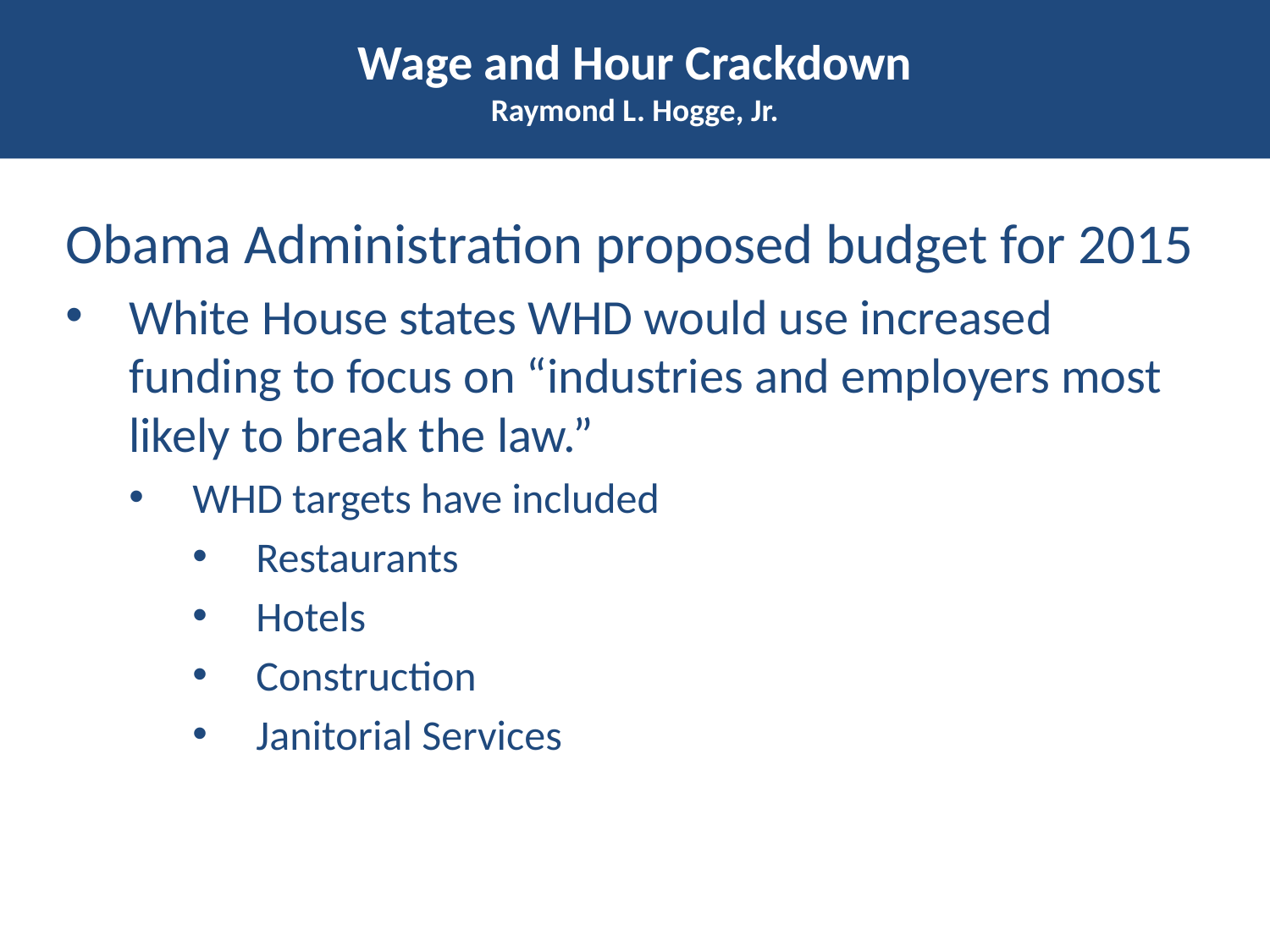

# Wage and Hour Crackdown Raymond L. Hogge, Jr.
Obama Administration proposed budget for 2015
White House states WHD would use increased funding to focus on “industries and employers most likely to break the law.”
WHD targets have included
Restaurants
Hotels
Construction
Janitorial Services